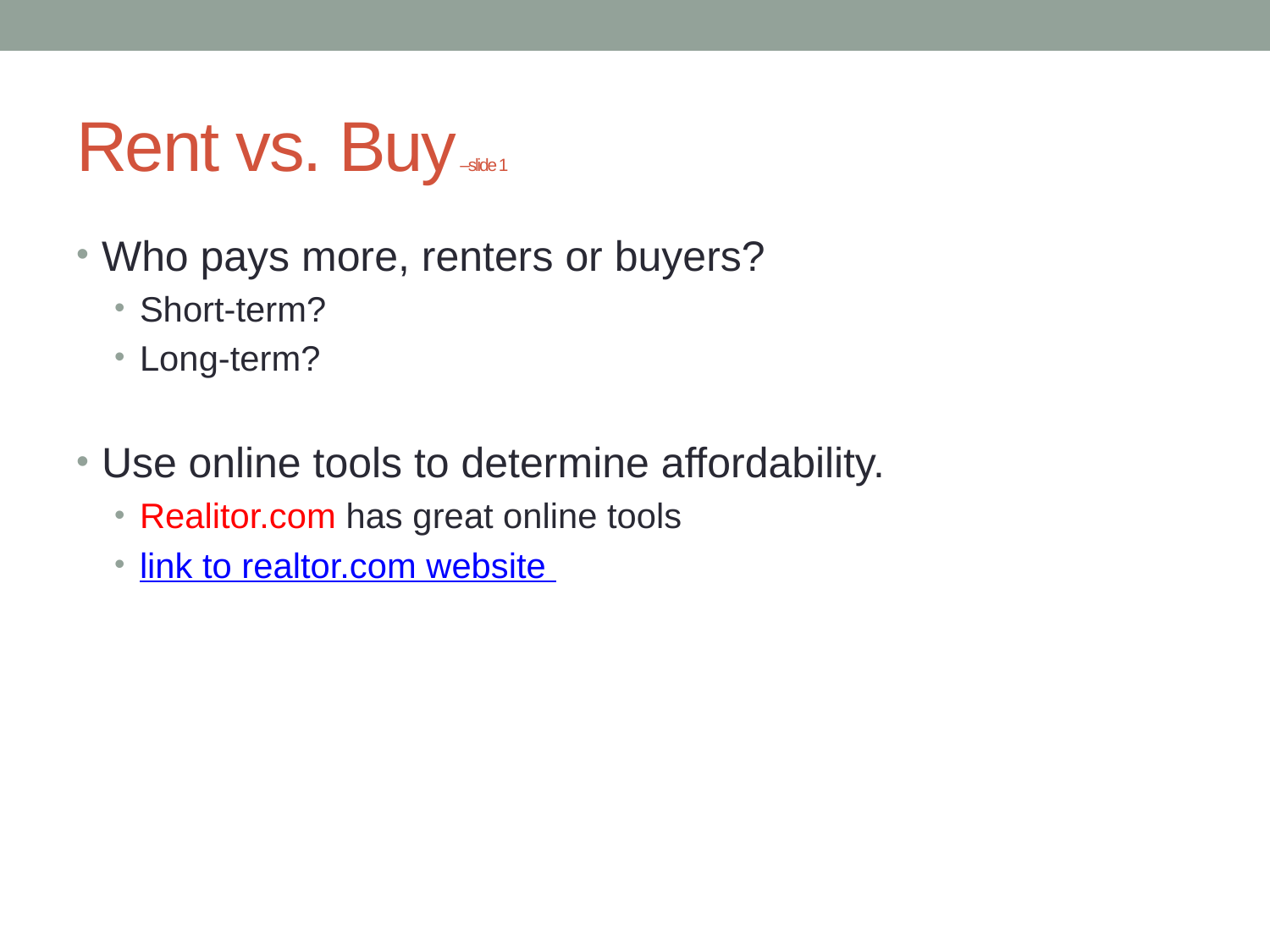

# Rent vs. Buy –slide 1
Who pays more, renters or buyers?
Short-term?
Long-term?

Use online tools to determine affordability.
Realitor.com has great online tools
link to realtor.com website